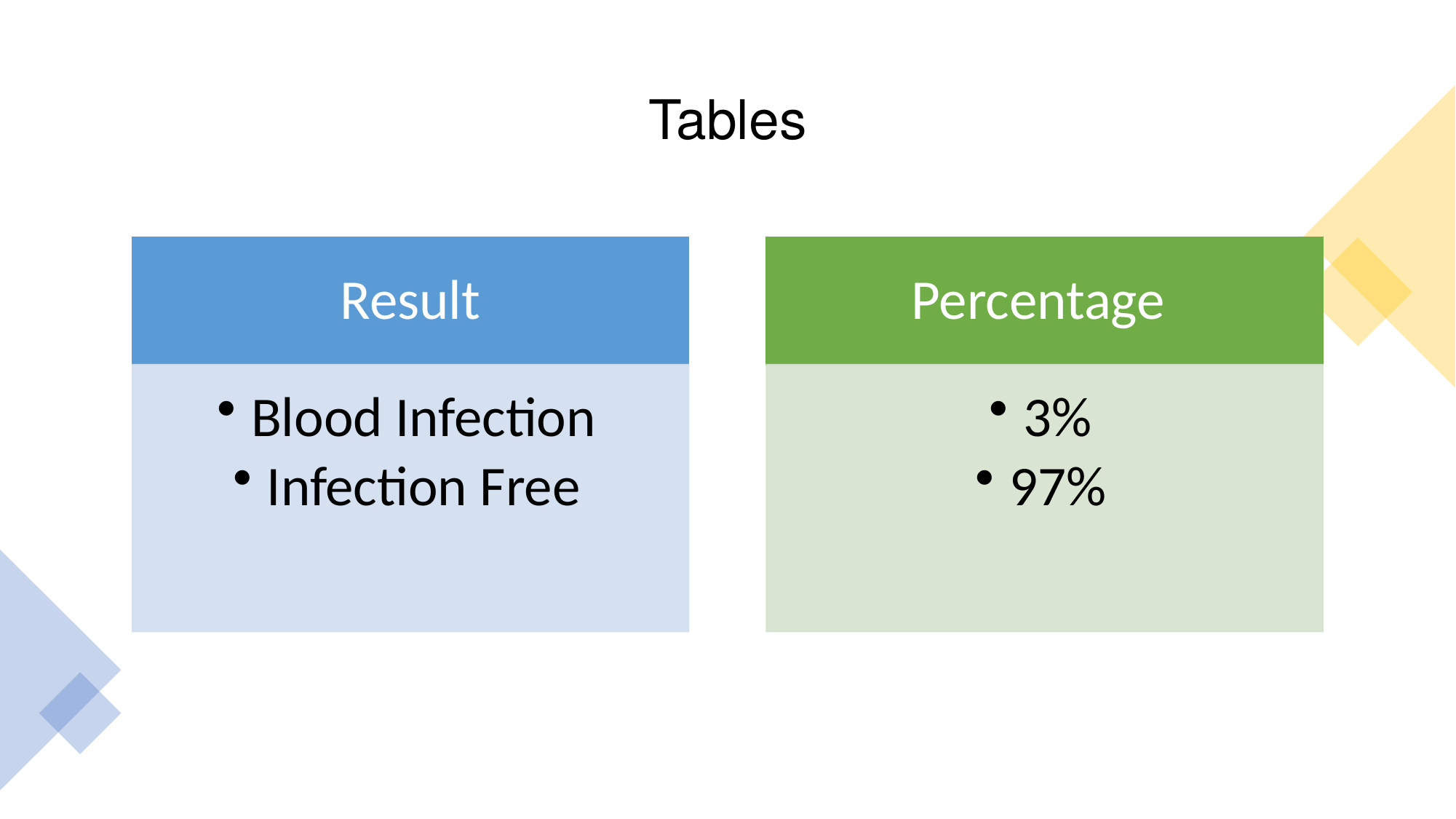

# Tables

Result
Blood Infection
Infection Free

Percentage
3%
97%